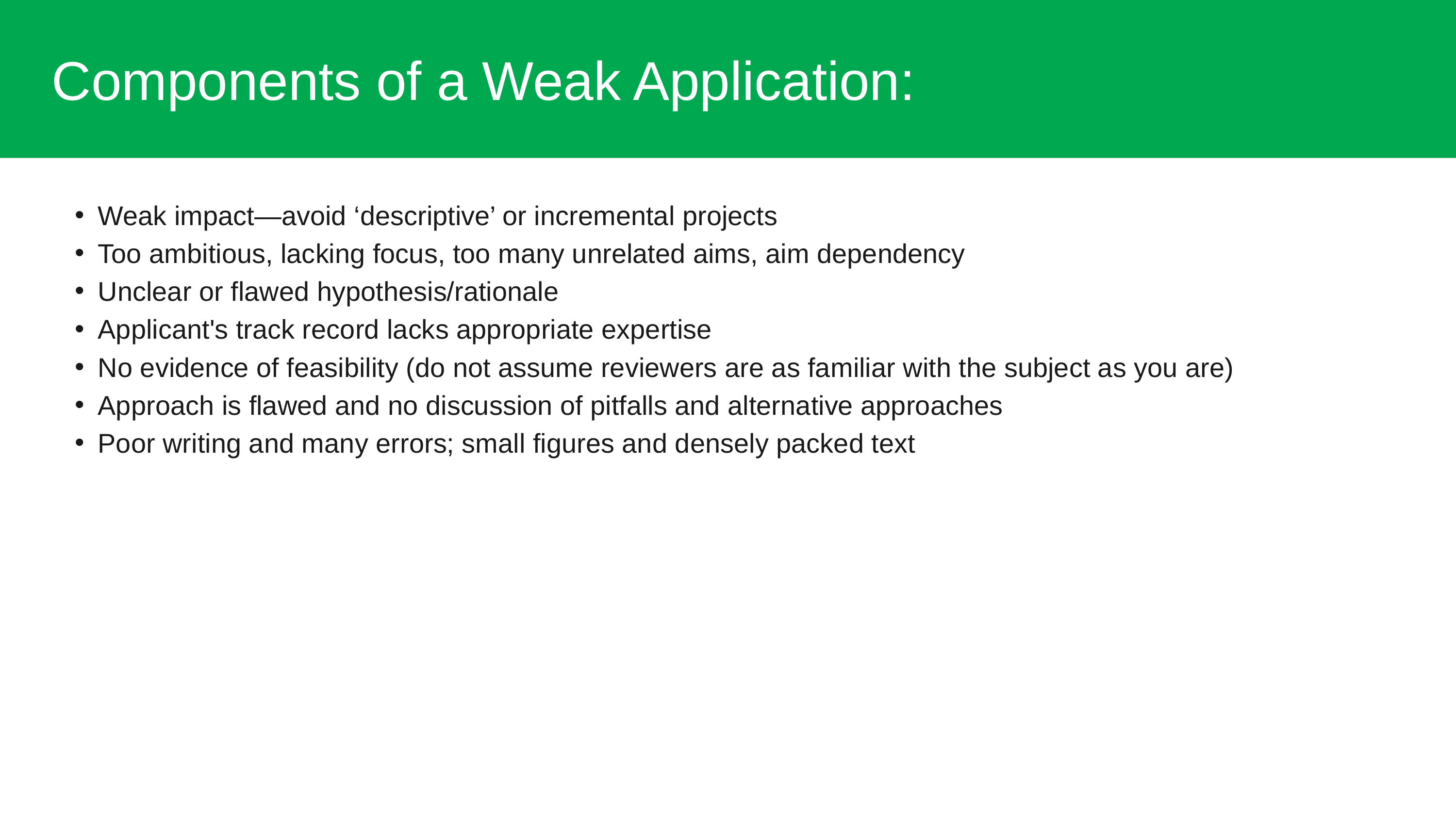

Components of a Weak Application:
Weak impact—avoid ‘descriptive’ or incremental projects
Too ambitious, lacking focus, too many unrelated aims, aim dependency
Unclear or flawed hypothesis/rationale
Applicant's track record lacks appropriate expertise
No evidence of feasibility (do not assume reviewers are as familiar with the subject as you are)
Approach is flawed and no discussion of pitfalls and alternative approaches
Poor writing and many errors; small figures and densely packed text